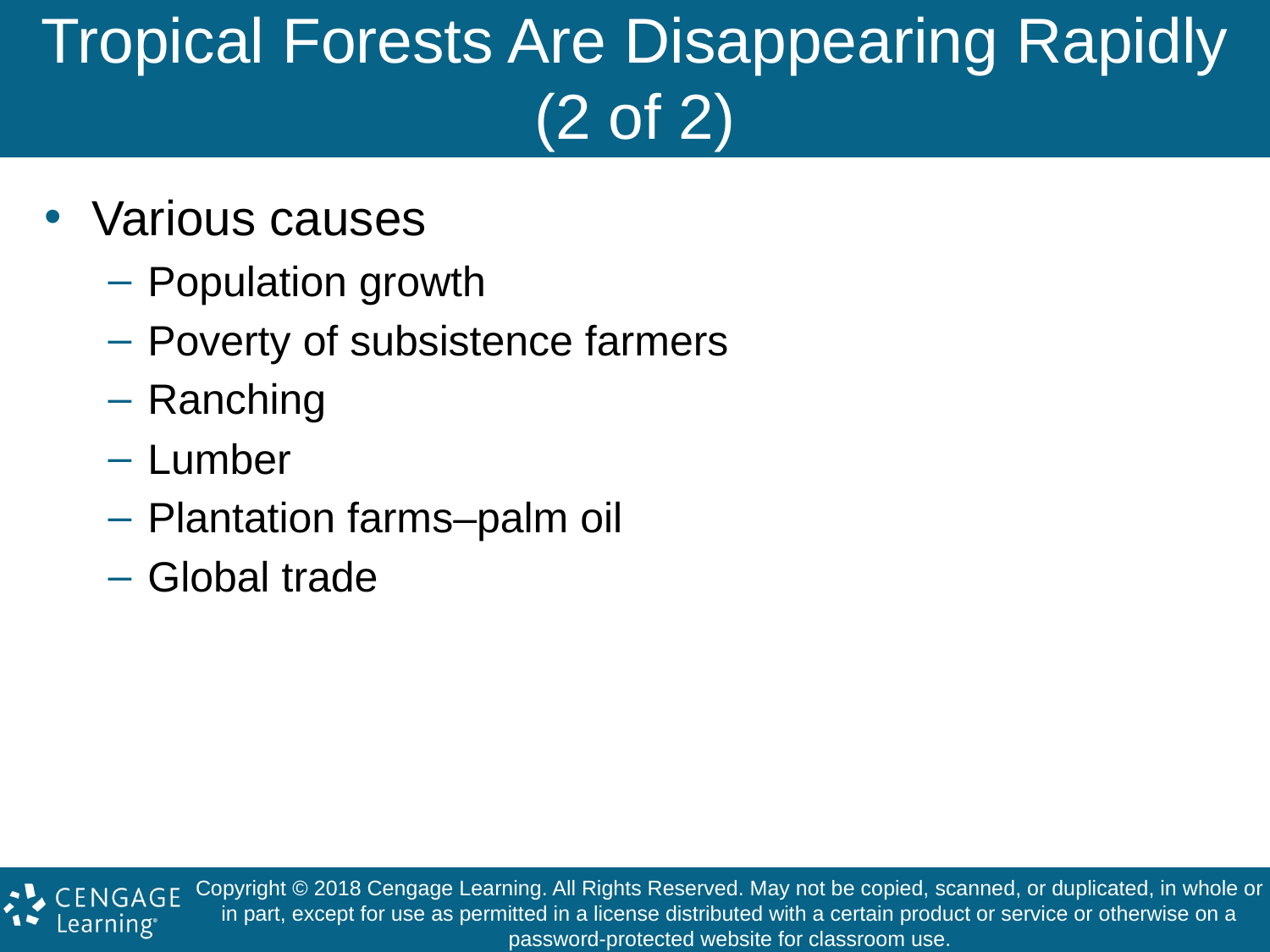

# Tropical Forests Are Disappearing Rapidly (2 of 2)
Various causes
Population growth
Poverty of subsistence farmers
Ranching
Lumber
Plantation farms–palm oil
Global trade